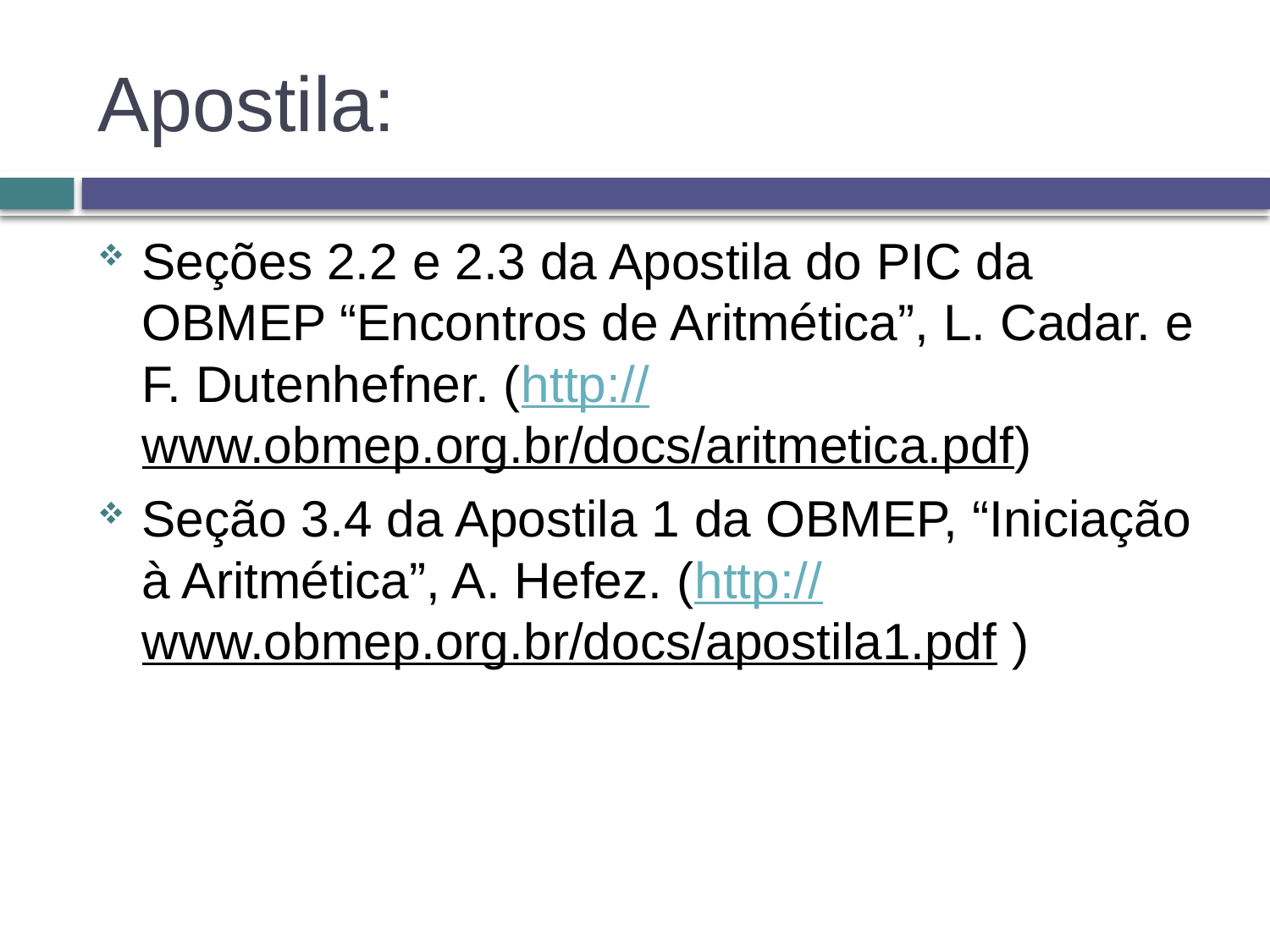

# Apostila:
Seções 2.2 e 2.3 da Apostila do PIC da OBMEP “Encontros de Aritmética”, L. Cadar. e F. Dutenhefner. (http://www.obmep.org.br/docs/aritmetica.pdf)
Seção 3.4 da Apostila 1 da OBMEP, “Iniciação à Aritmética”, A. Hefez. (http://www.obmep.org.br/docs/apostila1.pdf )